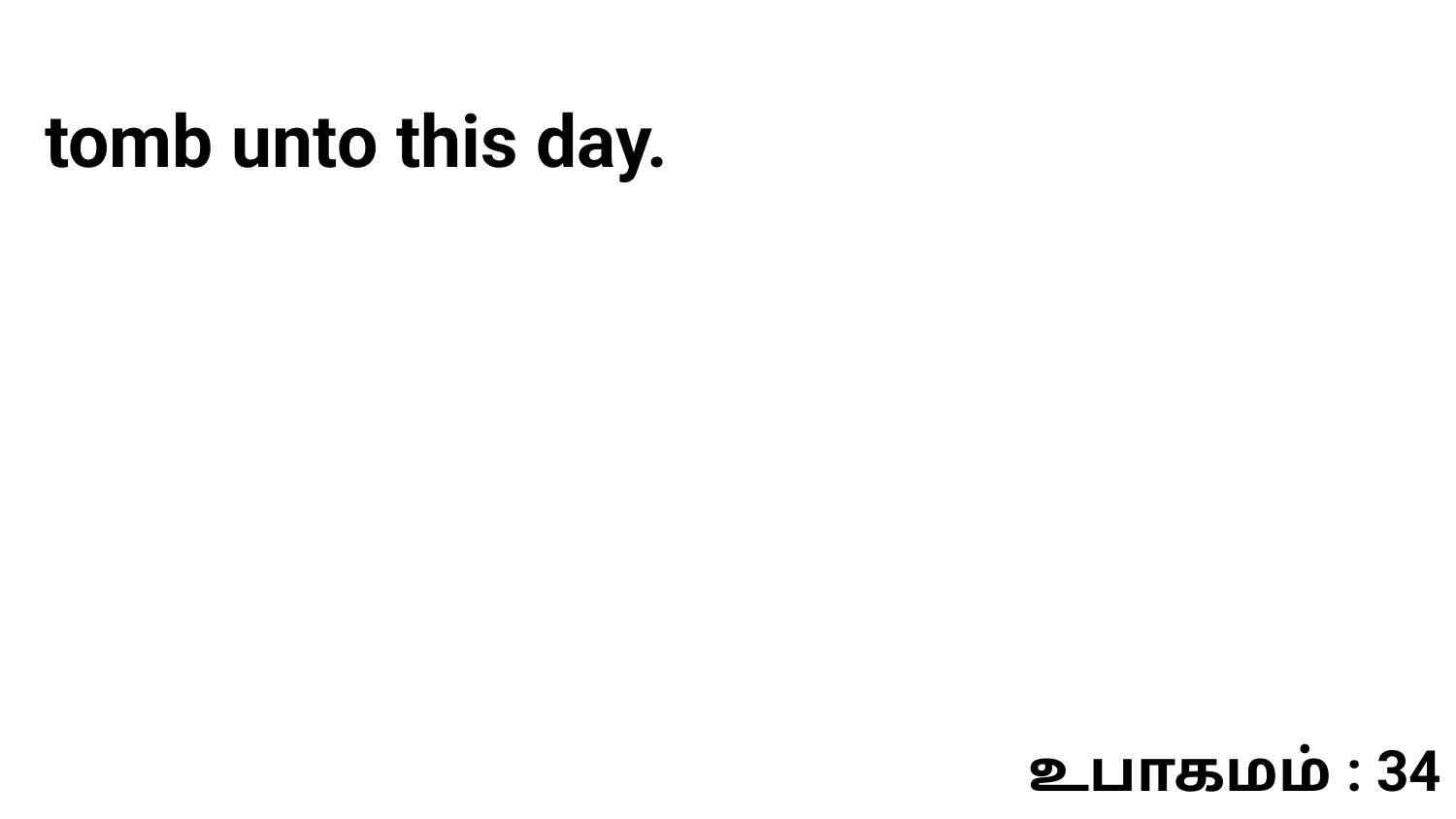

tomb unto this day.
உபாகமம் : 34